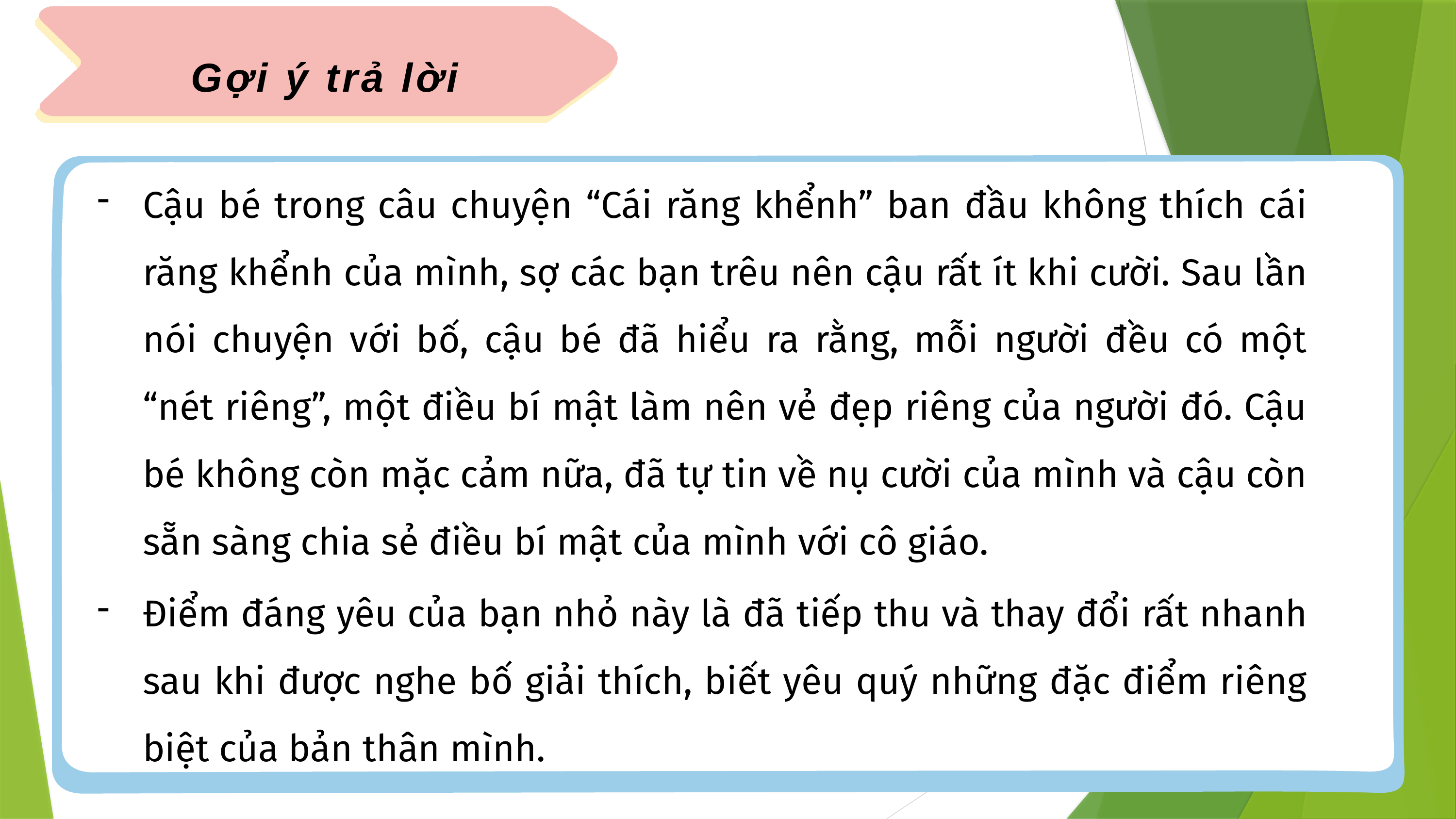

Gợi ý trả lời

Cậu bé trong câu chuyện “Cái răng khểnh” ban đầu không thích cái răng khểnh của mình, sợ các bạn trêu nên cậu rất ít khi cười. Sau lần nói chuyện với bố, cậu bé đã hiểu ra rằng, mỗi người đều có một “nét riêng”, một điều bí mật làm nên vẻ đẹp riêng của người đó. Cậu bé không còn mặc cảm nữa, đã tự tin về nụ cười của mình và cậu còn sẵn sàng chia sẻ điều bí mật của mình với cô giáo.
Điểm đáng yêu của bạn nhỏ này là đã tiếp thu và thay đổi rất nhanh sau khi được nghe bố giải thích, biết yêu quý những đặc điểm riêng biệt của bản thân mình.